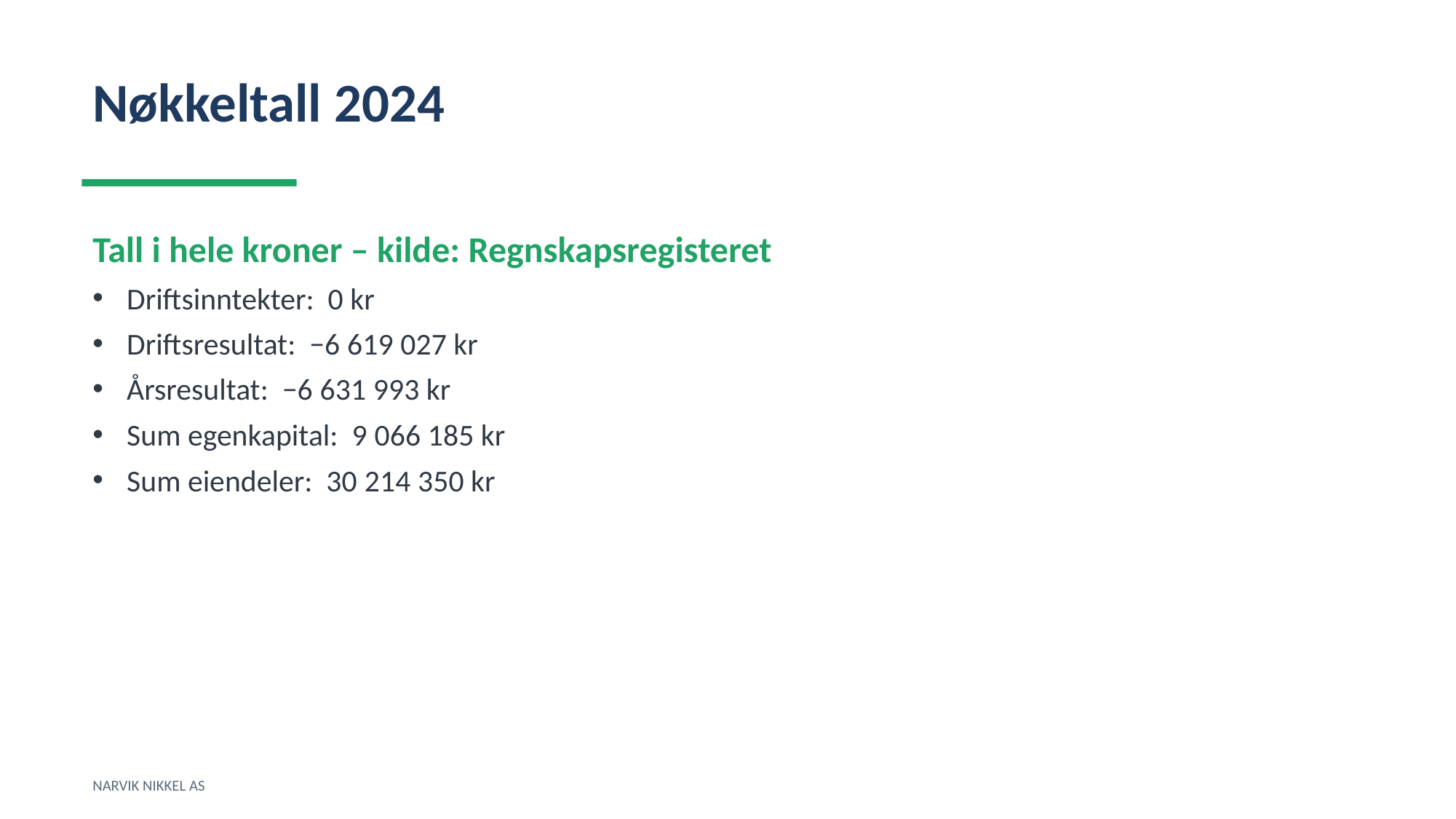

Nøkkeltall 2024

Tall i hele kroner – kilde: Regnskapsregisteret
Driftsinntekter:  0 kr
Driftsresultat:  −6 619 027 kr
Årsresultat:  −6 631 993 kr
Sum egenkapital:  9 066 185 kr
Sum eiendeler:  30 214 350 kr
NARVIK NIKKEL AS